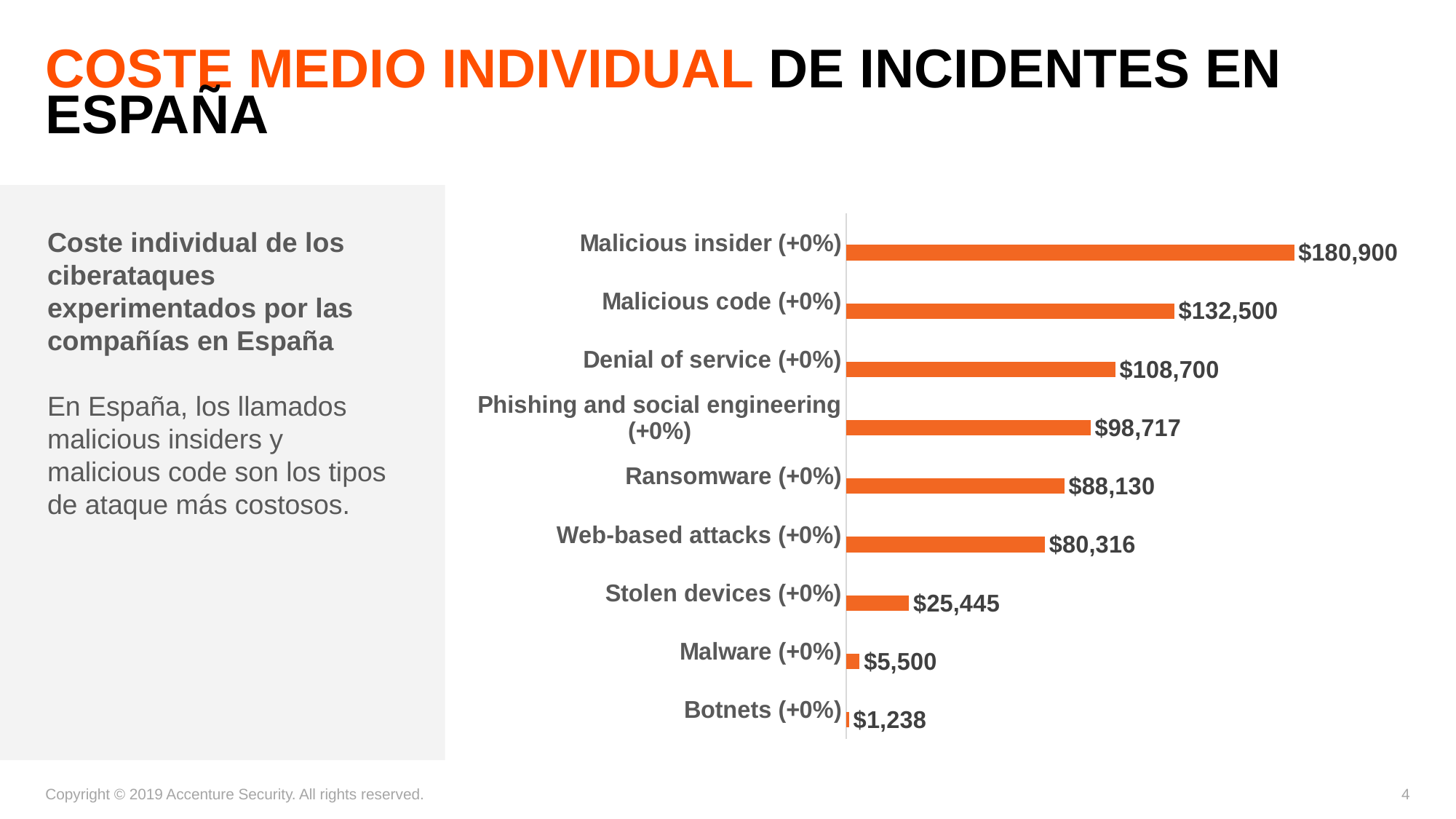

# coste medio individual de incidentes en españa

### Chart

| Category | 2018 | Column1 |
|---|---|---|
| Botnets (+0%) | 1238.0 | None |
| Malware (+0%) | 5500.0 | None |
| Stolen devices (+0%) | 25445.0 | None |
| Web-based attacks (+0%) | 80316.0 | None |
| Ransomware (+0%) | 88130.0 | None |
| Phishing and social engineering (+0%) | 98717.0 | None |
| Denial of service (+0%) | 108700.0 | None |
| Malicious code (+0%) | 132500.0 | None |
| Malicious insider (+0%) | 180900.0 | None |
Coste individual de los ciberataques experimentados por las compañías en España

En España, los llamados malicious insiders y malicious code son los tipos de ataque más costosos.
Copyright © 2019 Accenture Security. All rights reserved.
4